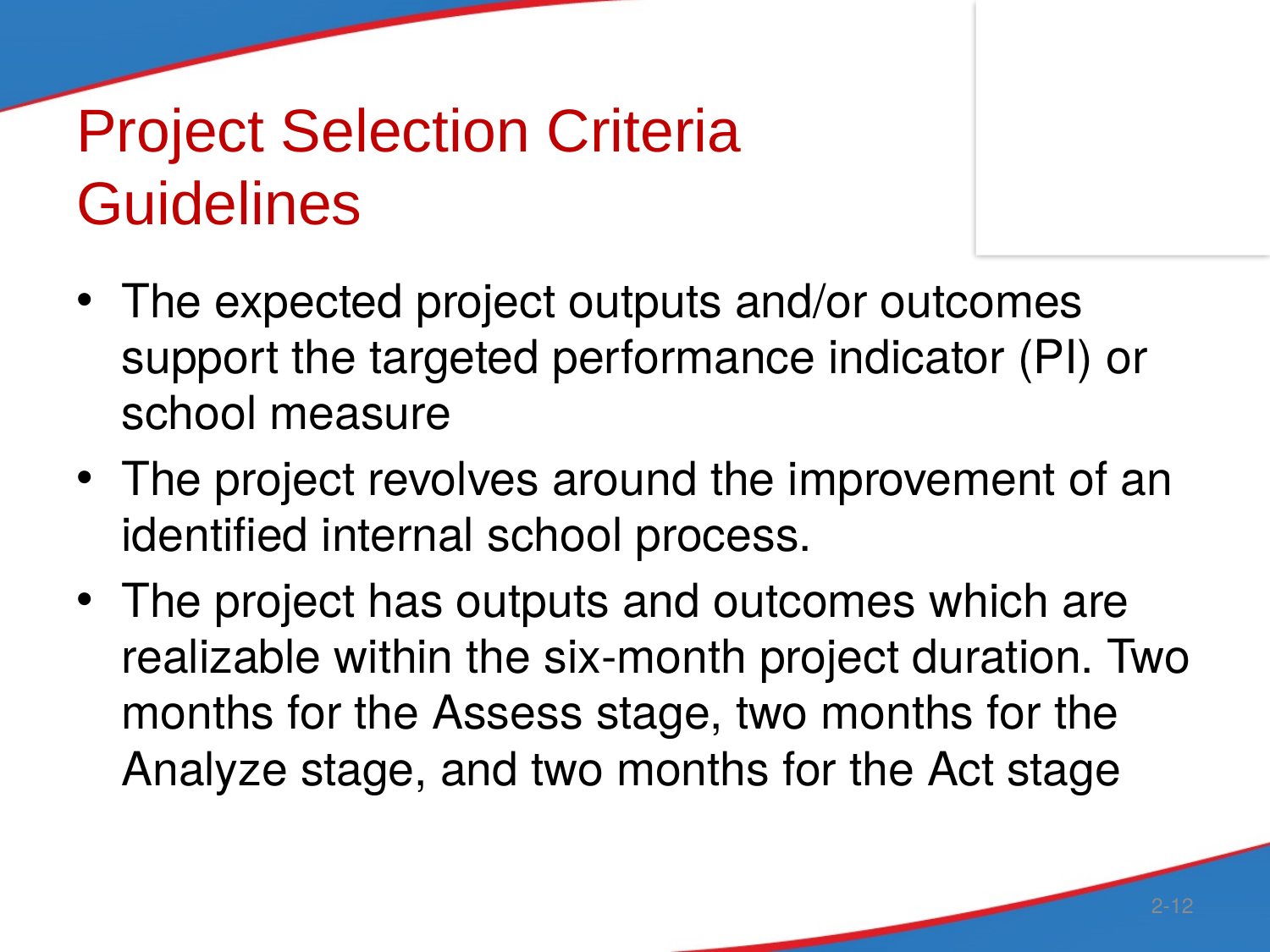

# Project Selection Criteria Guidelines
The expected project outputs and/or outcomes support the targeted performance indicator (PI) or school measure
The project revolves around the improvement of an identified internal school process.
The project has outputs and outcomes which are realizable within the six-month project duration. Two months for the Assess stage, two months for the Analyze stage, and two months for the Act stage

2-12